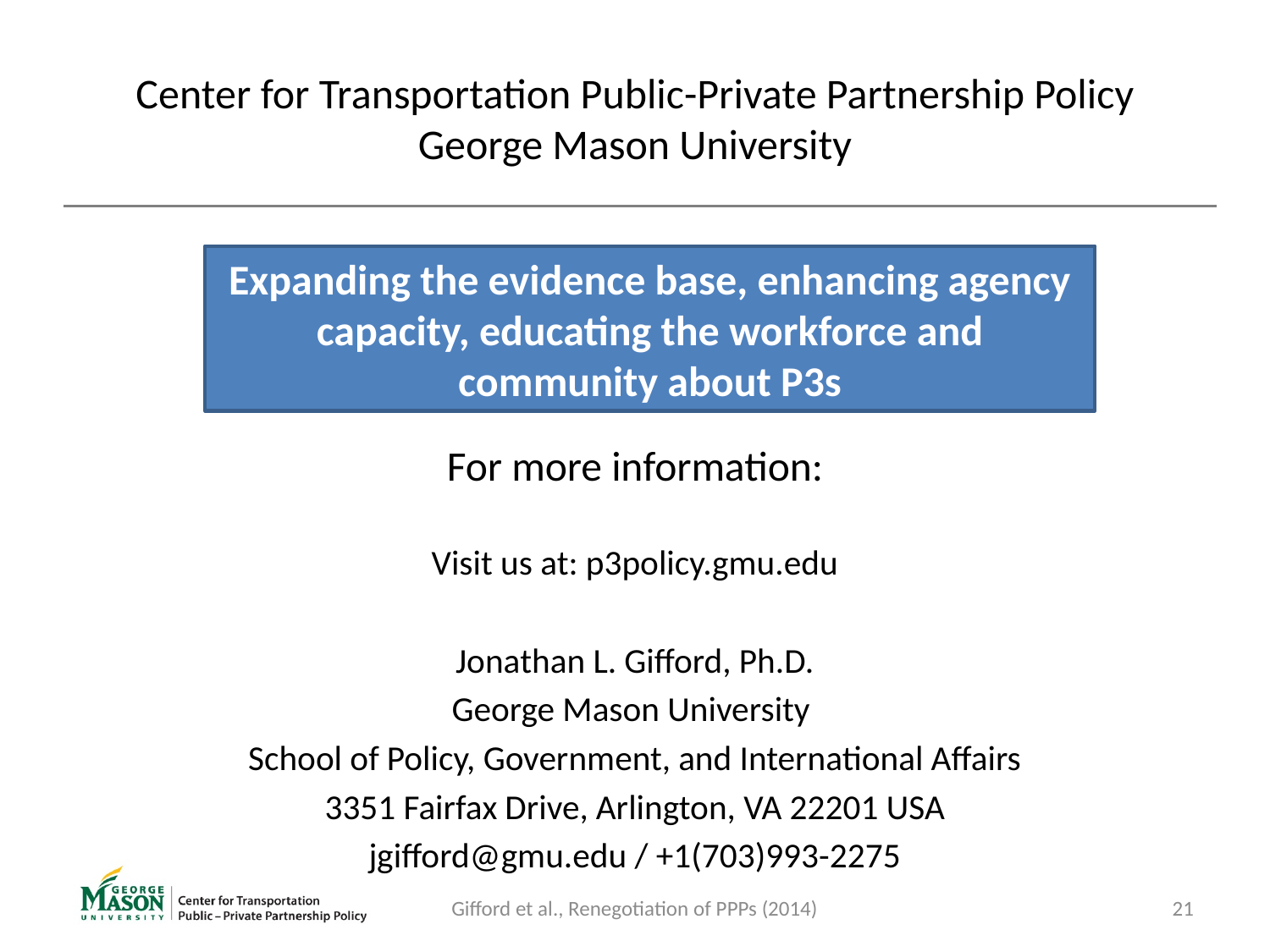

# Center for Transportation Public-Private Partnership Policy George Mason University
Expanding the evidence base, enhancing agency capacity, educating the workforce and community about P3s
For more information:

Visit us at: p3policy.gmu.edu

Jonathan L. Gifford, Ph.D.
George Mason University
School of Policy, Government, and International Affairs
3351 Fairfax Drive, Arlington, VA 22201 USA
jgifford@gmu.edu / +1(703)993-2275

Gifford et al., Renegotiation of PPPs (2014)
21